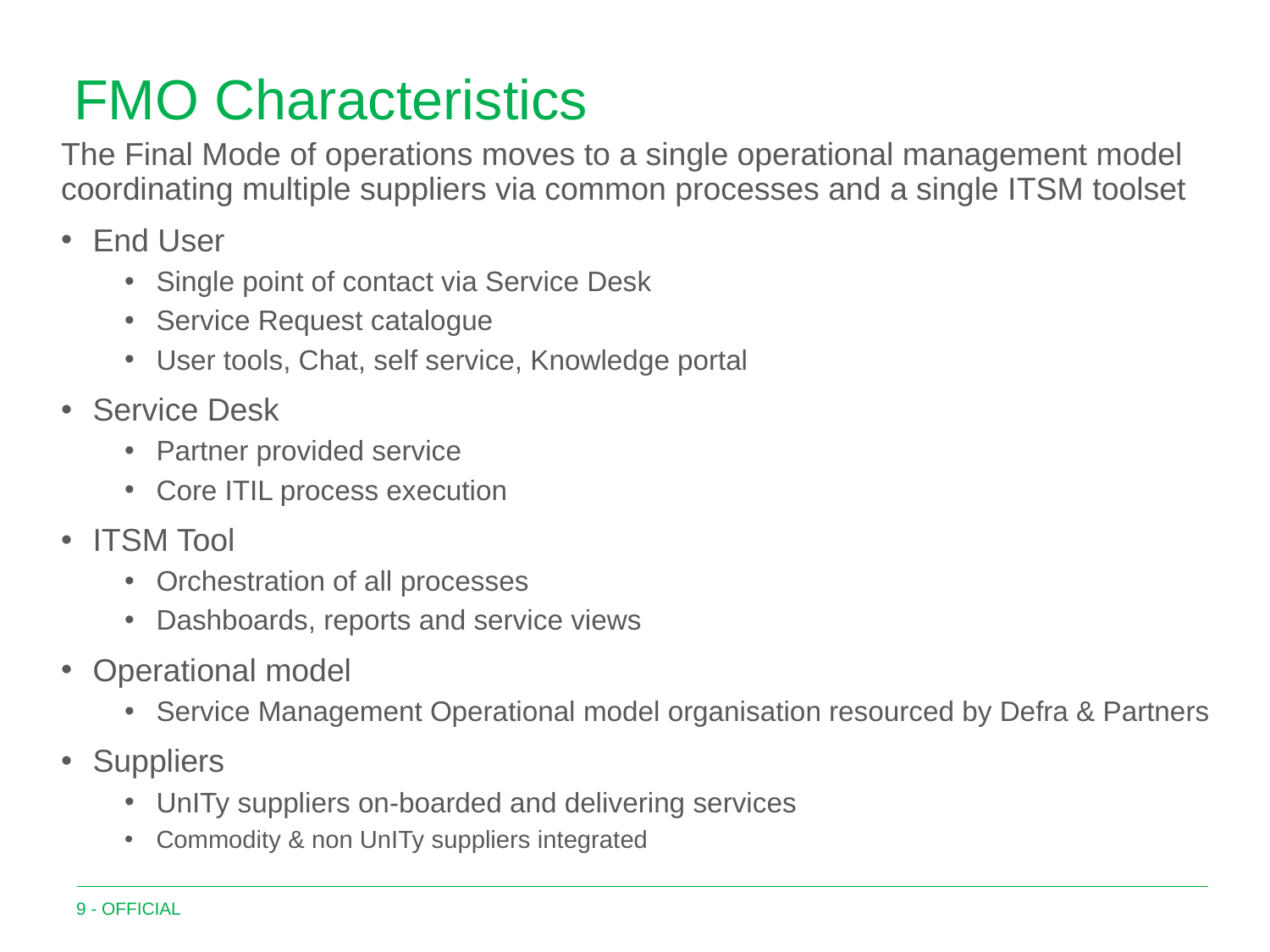

# FMO Characteristics
The Final Mode of operations moves to a single operational management model coordinating multiple suppliers via common processes and a single ITSM toolset
End User
Single point of contact via Service Desk
Service Request catalogue
User tools, Chat, self service, Knowledge portal
Service Desk
Partner provided service
Core ITIL process execution
ITSM Tool
Orchestration of all processes
Dashboards, reports and service views
Operational model
Service Management Operational model organisation resourced by Defra & Partners
Suppliers
UnITy suppliers on-boarded and delivering services
Commodity & non UnITy suppliers integrated

9 - OFFICIAL